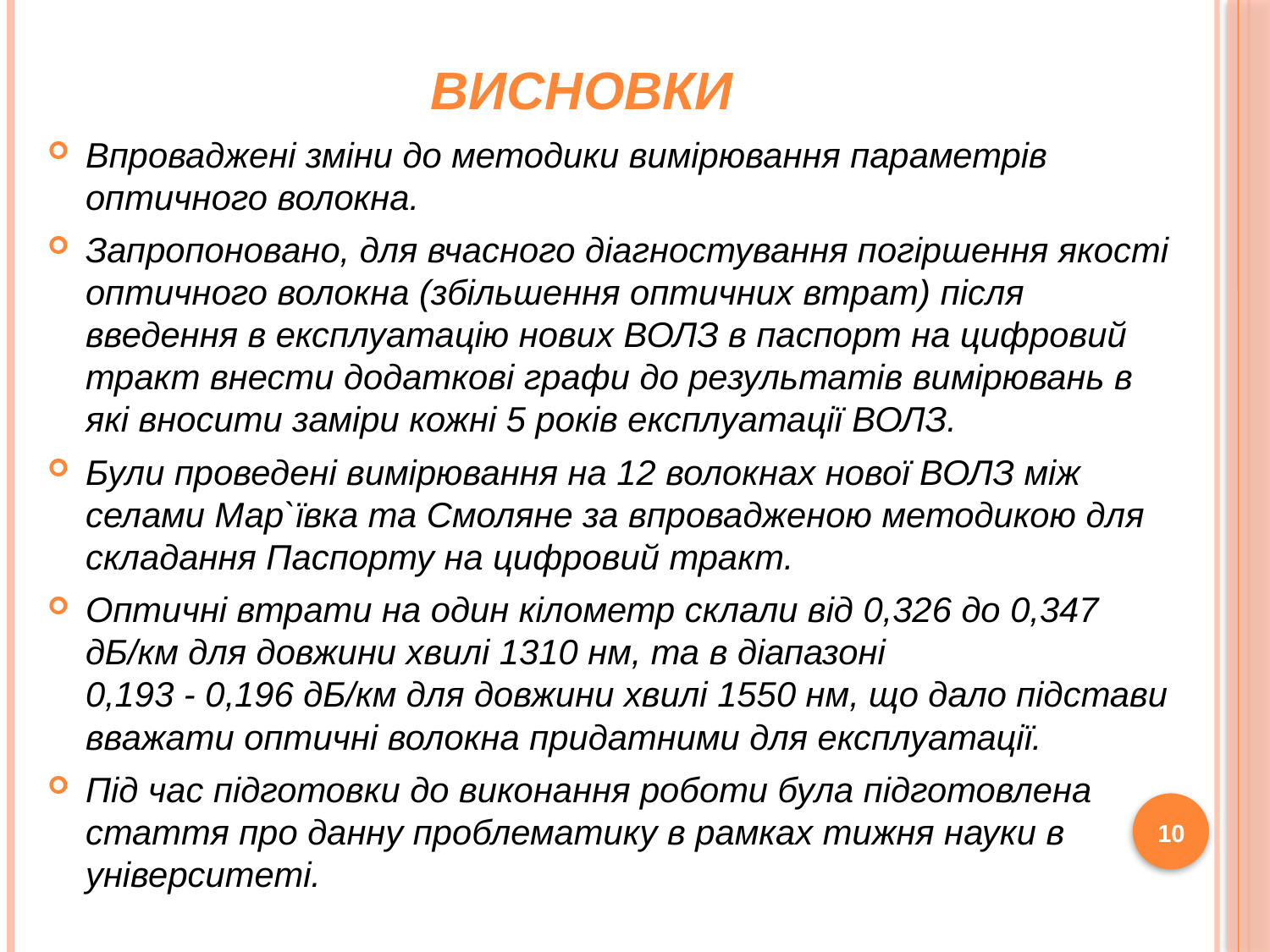

# ВИСНОВКИ
Впроваджені зміни до методики вимірювання параметрів оптичного волокна.
Запропоновано, для вчасного діагностування погіршення якості оптичного волокна (збільшення оптичних втрат) після введення в експлуатацію нових ВОЛЗ в паспорт на цифровий тракт внести додаткові графи до результатів вимірювань в які вносити заміри кожні 5 років експлуатації ВОЛЗ.
Були проведені вимірювання на 12 волокнах нової ВОЛЗ між селами Мар`ївка та Смоляне за впровадженою методикою для складання Паспорту на цифровий тракт.
Оптичні втрати на один кілометр склали від 0,326 до 0,347 дБ/км для довжини хвилі 1310 нм, та в діапазоні 0,193 ‑ 0,196 дБ/км для довжини хвилі 1550 нм, що дало підстави вважати оптичні волокна придатними для експлуатації.
Під час підготовки до виконання роботи була підготовлена стаття про данну проблематику в рамках тижня науки в університеті.
10